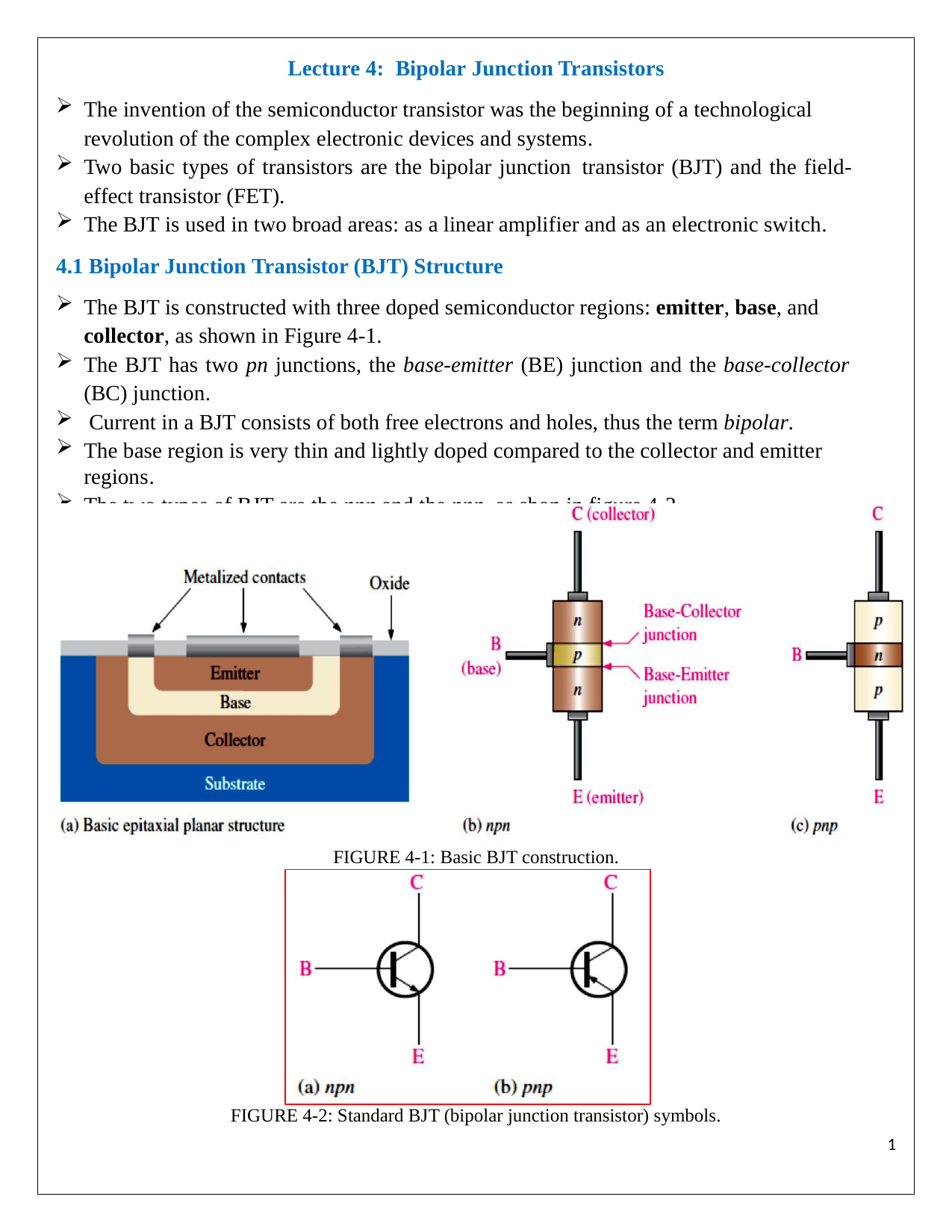

Lecture 4:  Bipolar Junction Transistors

The invention of the semiconductor transistor was the beginning of a technological revolution of the complex electronic devices and systems.
Two basic types of transistors are the bipolar junction  transistor (BJT) and the field-effect transistor (FET).
The BJT is used in two broad areas: as a linear amplifier and as an electronic switch.

4.1 Bipolar Junction Transistor (BJT) Structure

The BJT is constructed with three doped semiconductor regions: emitter, base, and collector, as shown in Figure 4-1.
The BJT has two pn junctions, the base-emitter (BE) junction and the base-collector (BC) junction.
Current in a BJT consists of both free electrons and holes, thus the term bipolar.
The base region is very thin and lightly doped compared to the collector and emitter regions.
The two types of BJT are the npn and the pnp, as shon in figure 4-2.

FIGURE 4-1: Basic BJT construction.

FIGURE 4-2: Standard BJT (bipolar junction transistor) symbols.
1